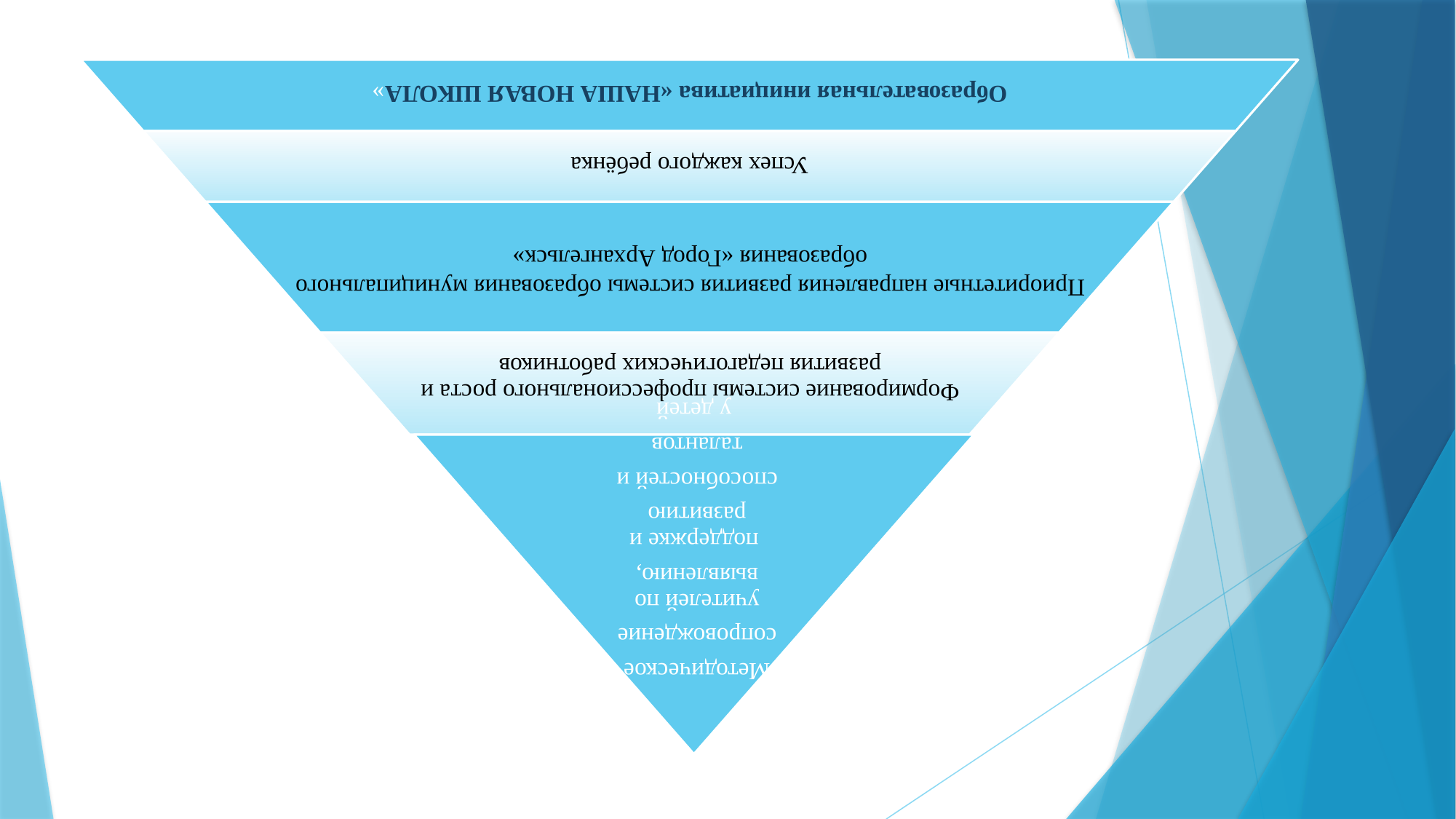

Образовательная инициатива «НАША НОВАЯ ШКОЛА»
Успех каждого ребёнка
Приоритетные направления развития системы образования муниципального образования «Город Архангельск»

Формирование системы профессионального роста и развития педагогических работников
Методическое
сопровождение
учителей по  выявлению,
поддержке и развитию
способностей и
талантов
у детей